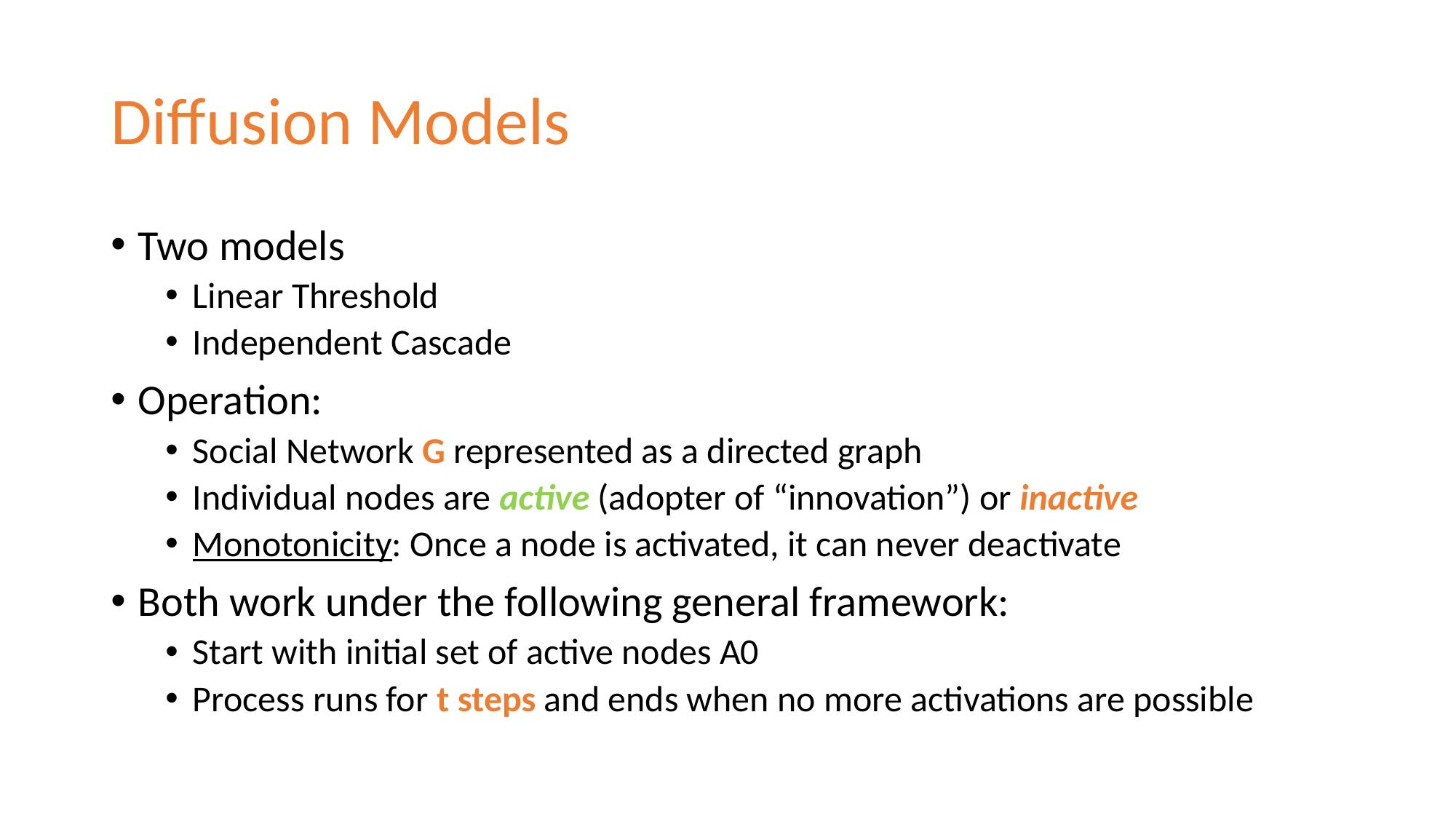

# Diffusion Models
Two models
Linear Threshold
Independent Cascade
Operation:
Social Network G represented as a directed graph
Individual nodes are active (adopter of “innovation”) or inactive
Monotonicity: Once a node is activated, it can never deactivate
Both work under the following general framework:
Start with initial set of active nodes A0
Process runs for t steps and ends when no more activations are possible